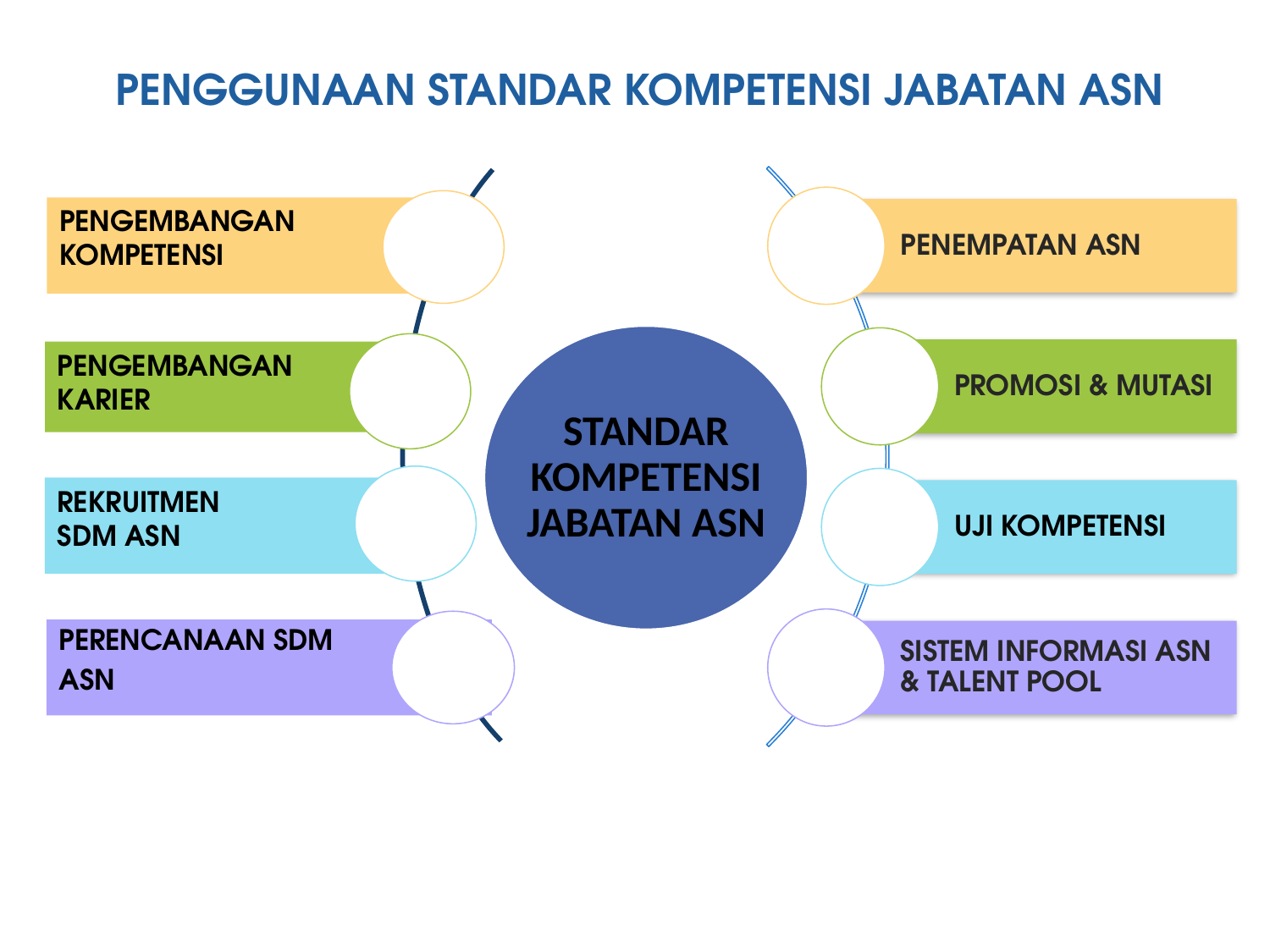

PENGGUNAAN STANDAR KOMPETENSI JABATAN ASN

PENEMPATAN ASN
PROMOSI & MUTASI
UJI KOMPETENSI
SISTEM INFORMASI ASN & TALENT POOL

PENGEMBANGAN KOMPETENSI
PENGEMBANGAN
KARIER

REKRUITMEN
SDM ASN

PERENCANAAN SDM
ASN
STANDAR KOMPETENSI JABATAN ASN